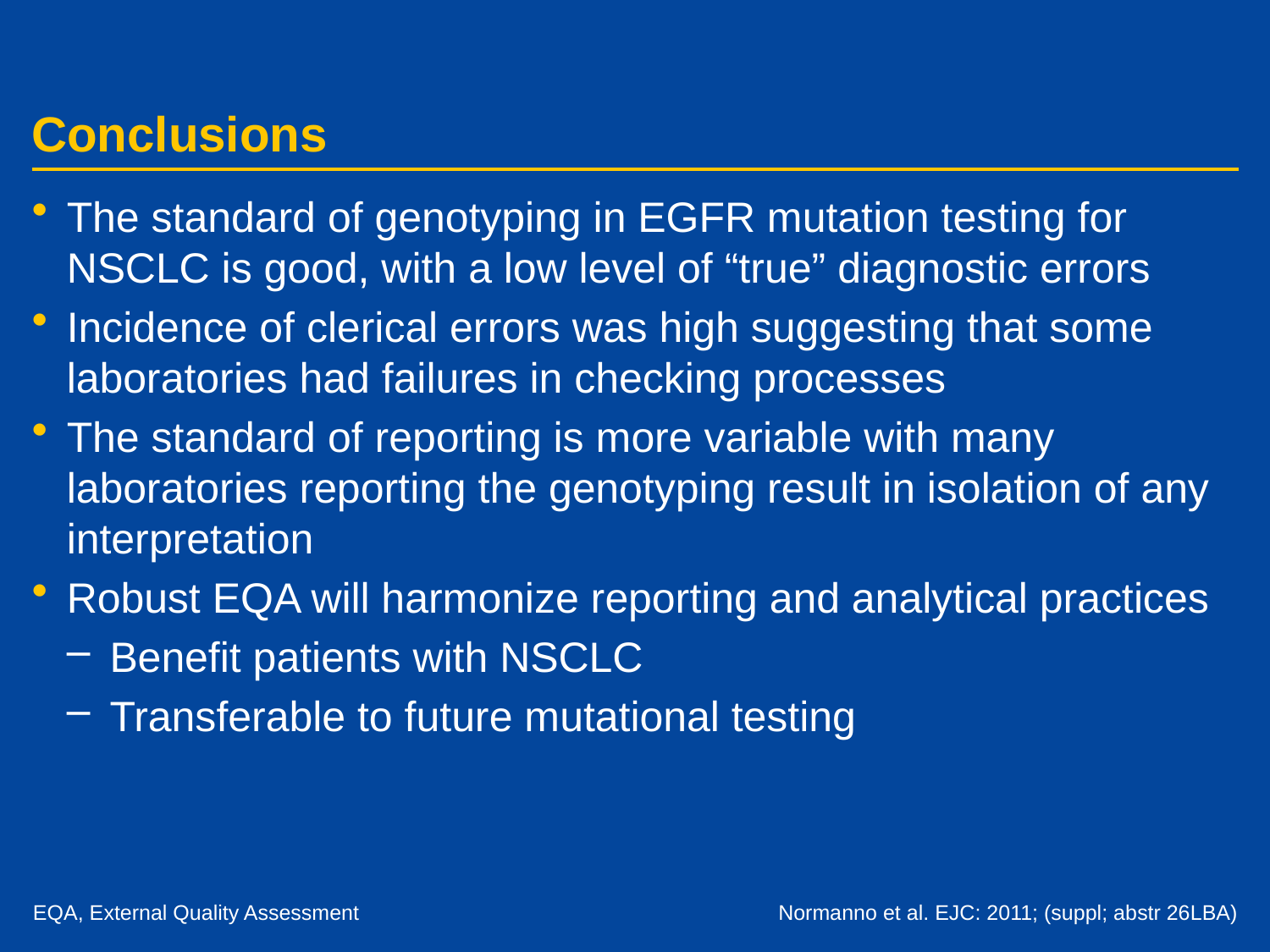

# Conclusions
The standard of genotyping in EGFR mutation testing for NSCLC is good, with a low level of “true” diagnostic errors
Incidence of clerical errors was high suggesting that some laboratories had failures in checking processes
The standard of reporting is more variable with many laboratories reporting the genotyping result in isolation of any interpretation
Robust EQA will harmonize reporting and analytical practices
Benefit patients with NSCLC
Transferable to future mutational testing
EQA, External Quality Assessment
Normanno et al. EJC: 2011; (suppl; abstr 26LBA)